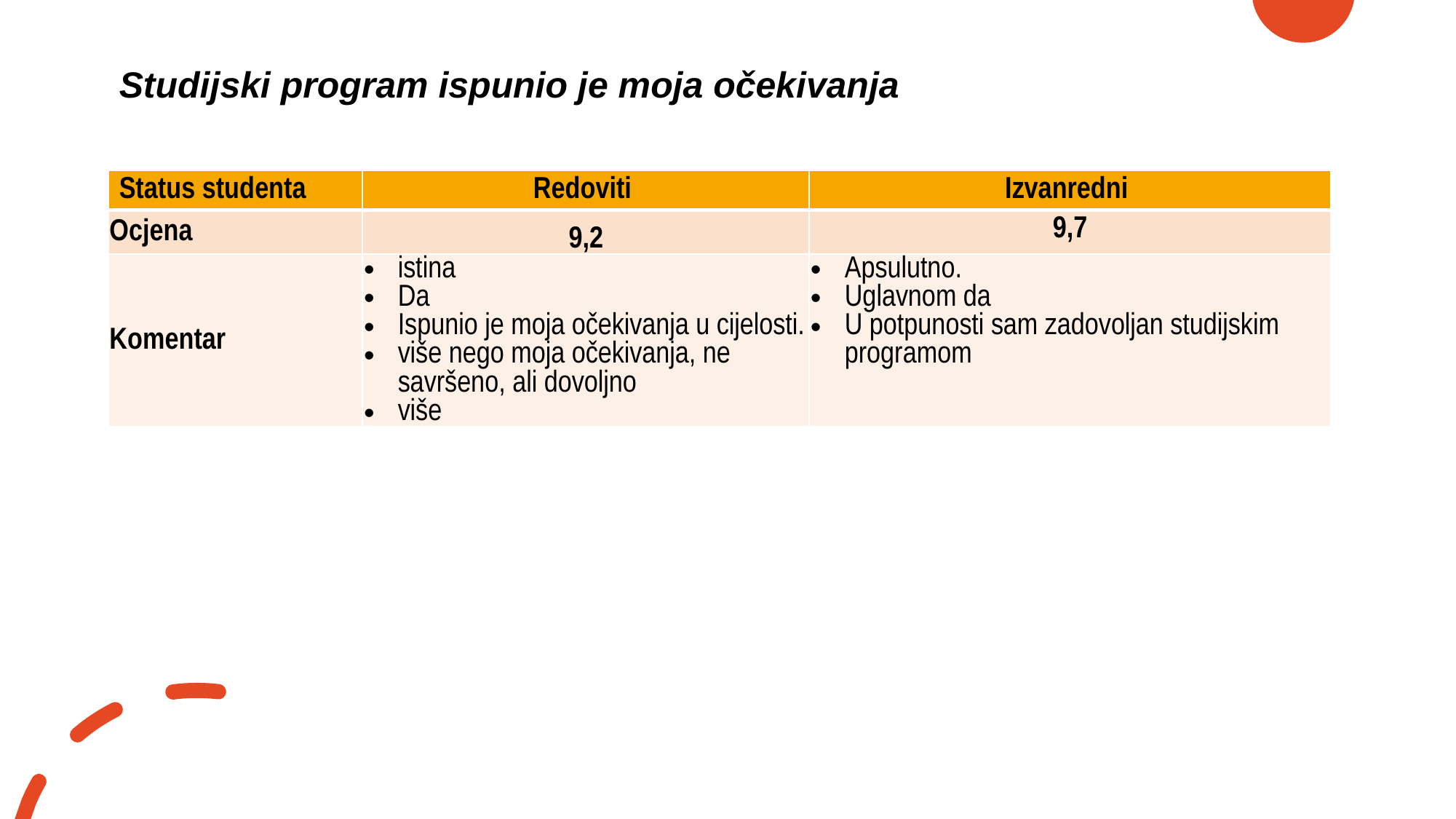

# Studijski program ispunio je moja očekivanja
| Status studenta | Redoviti | Izvanredni |
| --- | --- | --- |
| Ocjena | 9,2 | 9,7 |
| Komentar | istina Da Ispunio je moja očekivanja u cijelosti. više nego moja očekivanja, ne savršeno, ali dovoljno više | Apsulutno. Uglavnom da U potpunosti sam zadovoljan studijskim programom |